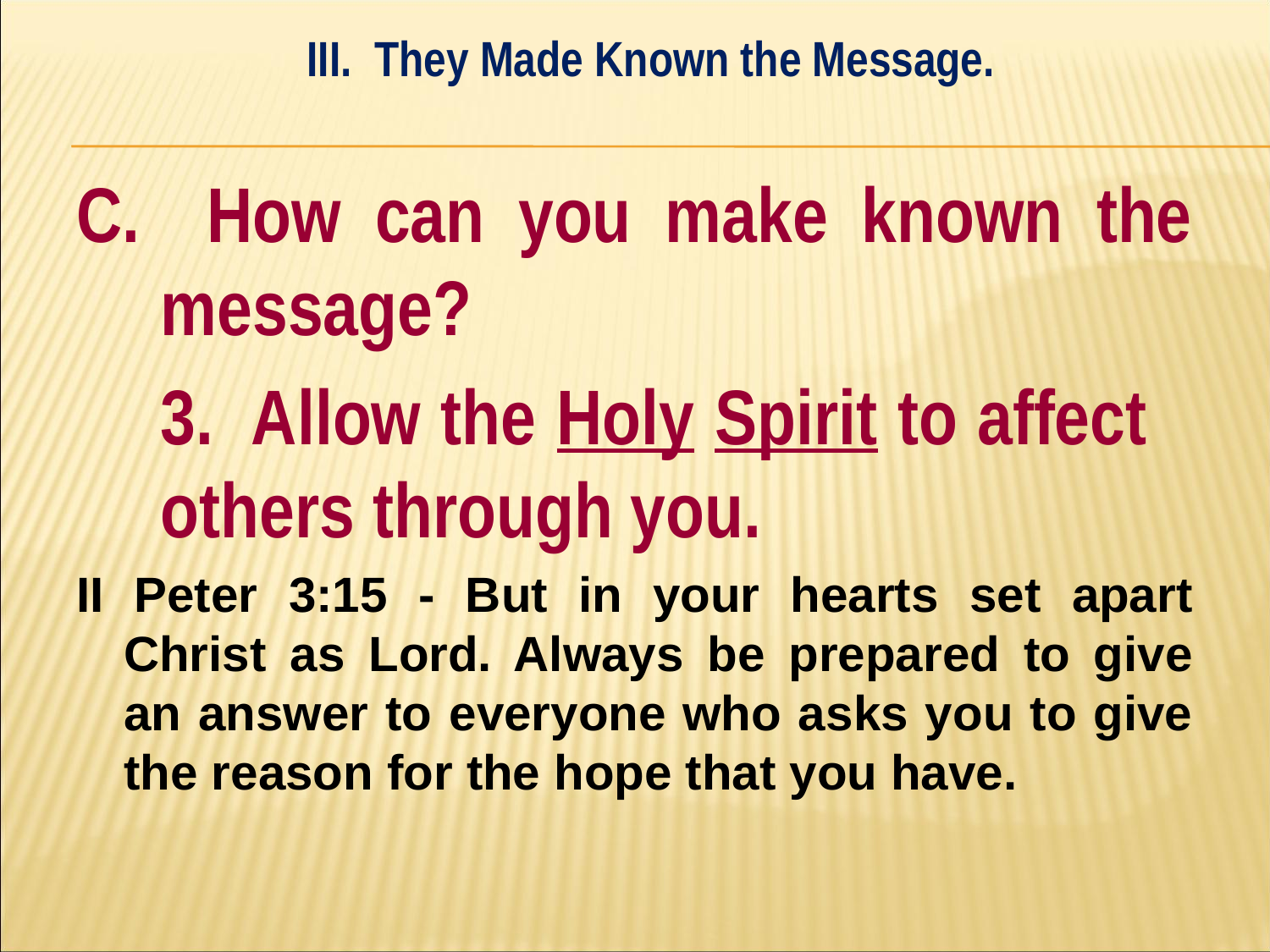

III.  They Made Known the Message.
#
C.  How can you make known the message?
	3.  Allow the Holy Spirit to affect 	others through you.
II Peter 3:15 - But in your hearts set apart Christ as Lord. Always be prepared to give an answer to everyone who asks you to give the reason for the hope that you have.